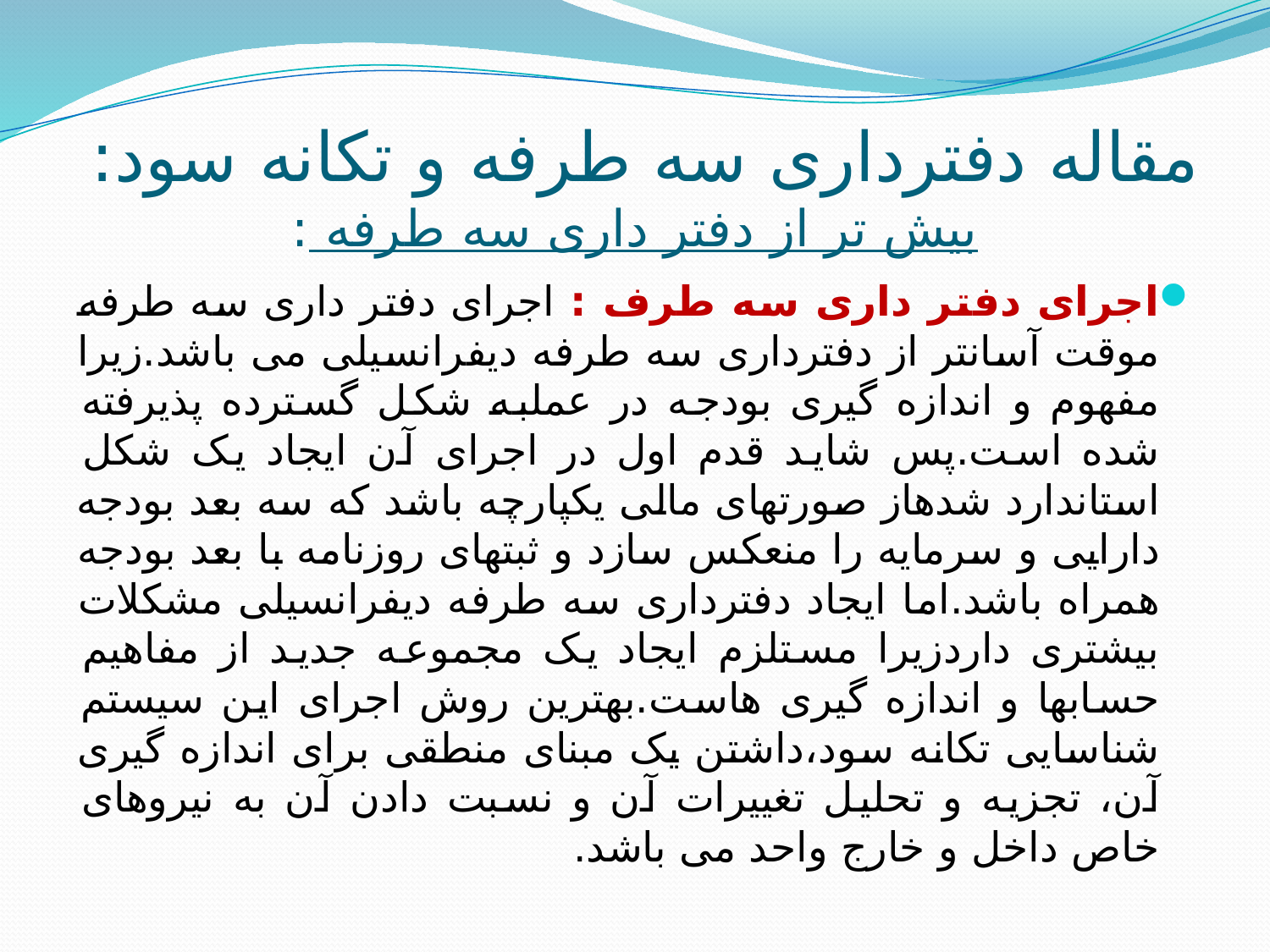

# مقاله دفترداری سه طرفه و تکانه سود: بیش تر از دفتر داری سه طرفه :
اجرای دفتر داری سه طرف : اجرای دفتر داری سه طرفه موقت آسانتر از دفترداری سه طرفه دیفرانسیلی می باشد.زیرا مفهوم و اندازه گیری بودجه در عملبه شکل گسترده پذیرفته شده است.پس شاید قدم اول در اجرای آن ایجاد یک شکل استاندارد شدهاز صورتهای مالی یکپارچه باشد که سه بعد بودجه دارایی و سرمایه را منعکس سازد و ثبتهای روزنامه با بعد بودجه همراه باشد.اما ایجاد دفترداری سه طرفه دیفرانسیلی مشکلات بیشتری داردزیرا مستلزم ایجاد یک مجموعه جدید از مفاهیم حسابها و اندازه گیری هاست.بهترین روش اجرای این سیستم شناسایی تکانه سود،داشتن یک مبنای منطقی برای اندازه گیری آن، تجزیه و تحلیل تغییرات آن و نسبت دادن آن به نیروهای خاص داخل و خارج واحد می باشد.